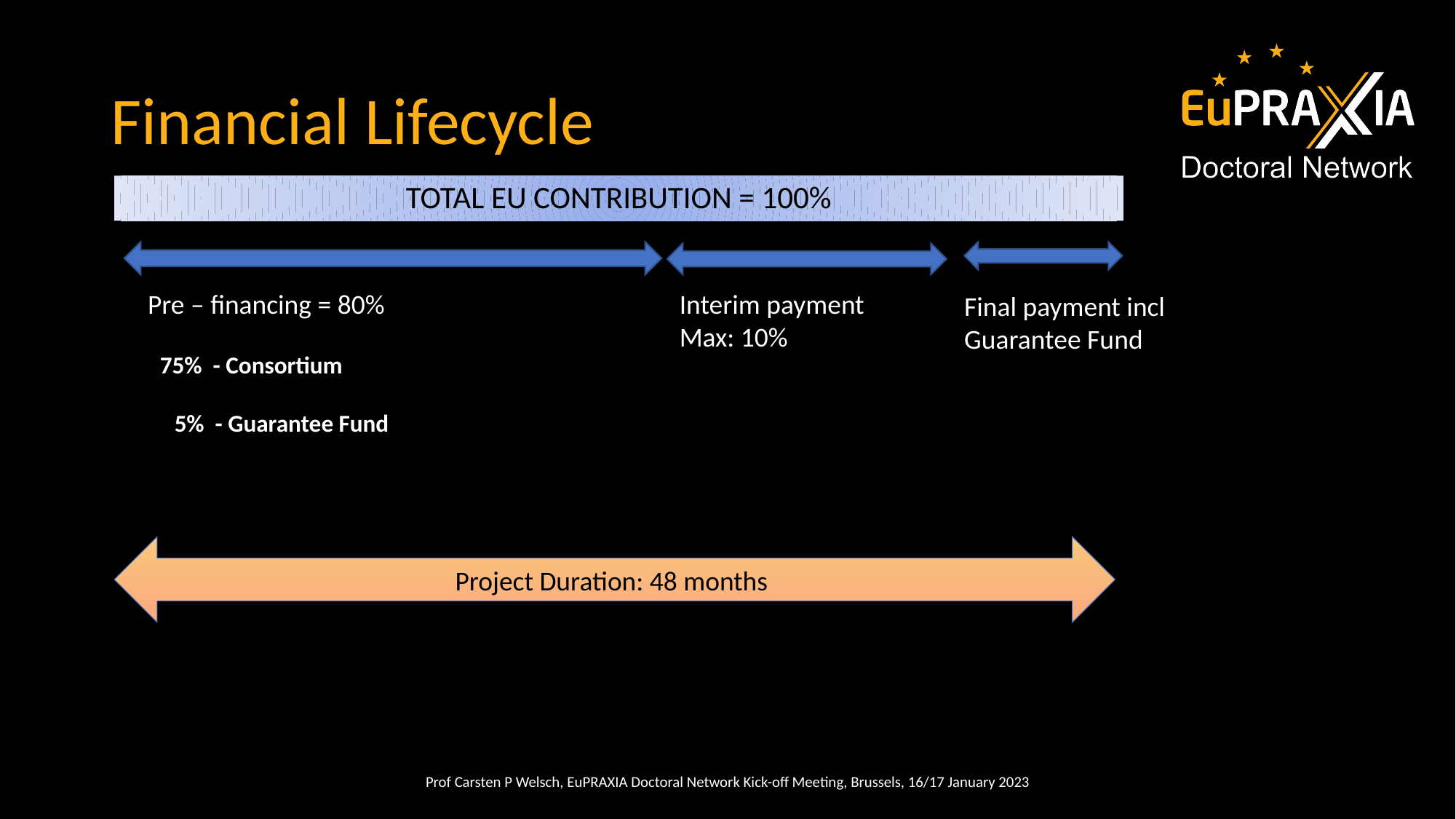

# Financial Lifecycle
TOTAL EU CONTRIBUTION = 100%

Interim payment
Max: 10%
Pre – financing = 80%
Final payment incl Guarantee Fund
75%  - Consortium
5%  - Guarantee Fund
Project Duration: 48 months
Prof Carsten P Welsch, EuPRAXIA Doctoral Network Kick-off Meeting, Brussels, 16/17 January 2023